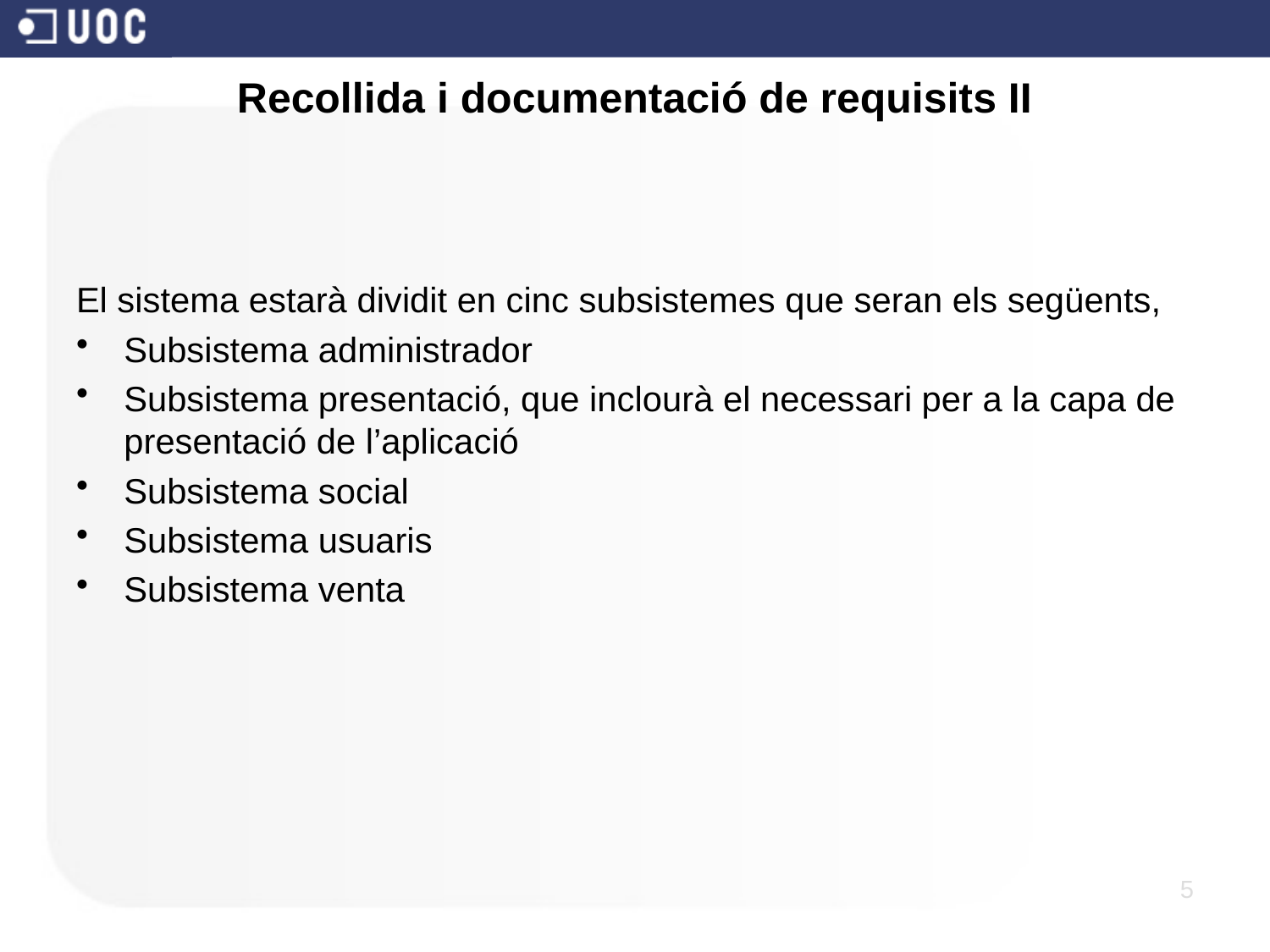

# Recollida i documentació de requisits II

El sistema estarà dividit en cinc subsistemes que seran els següents,
Subsistema administrador
Subsistema presentació, que inclourà el necessari per a la capa de presentació de l’aplicació
Subsistema social
Subsistema usuaris
Subsistema venta

5